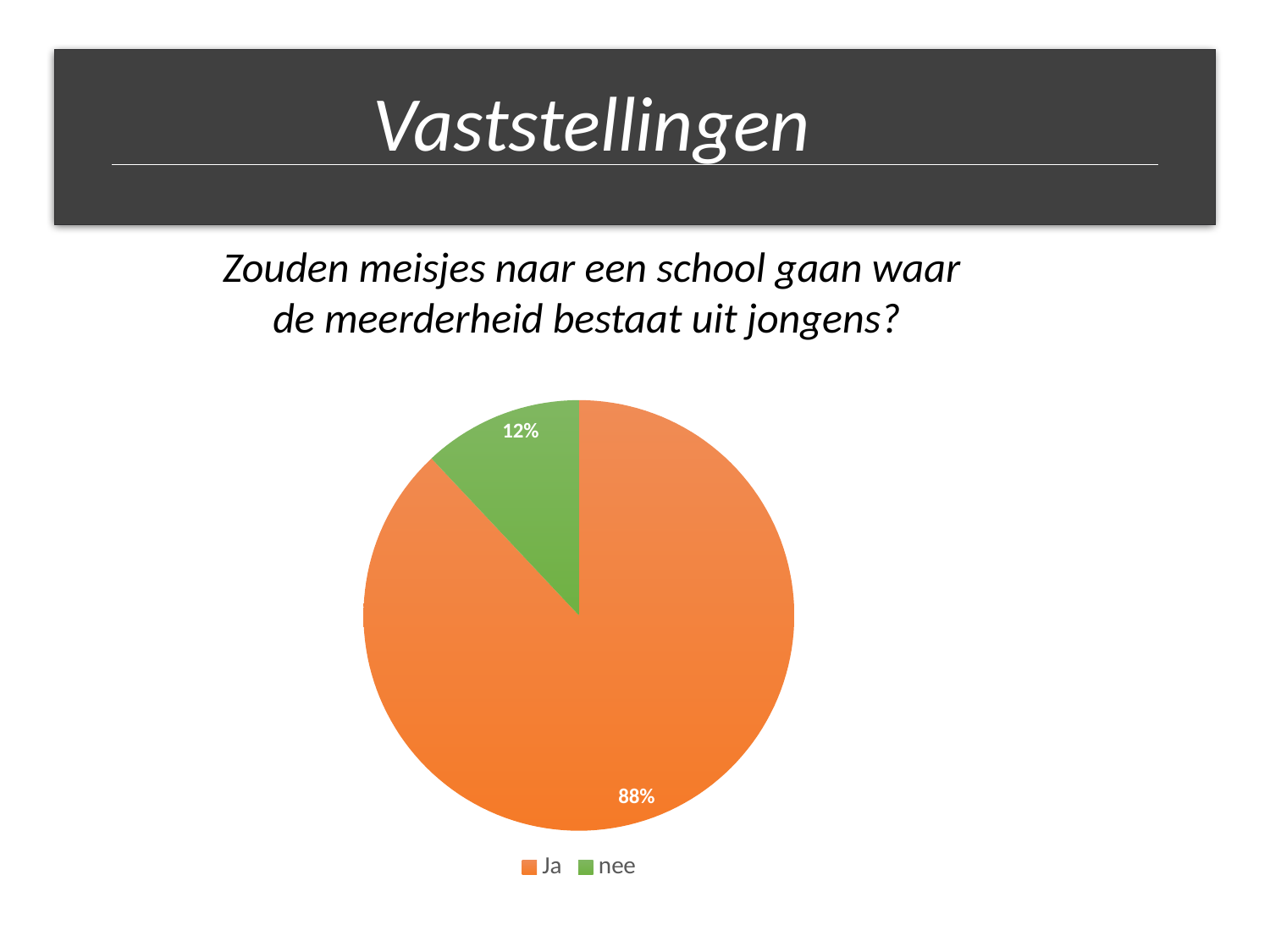

Vaststellingen

Zouden meisjes naar een school gaan waar de meerderheid bestaat uit jongens?

### Chart

| Category |  |
|---|---|
| Ja | 88.0 |
|  | None |
| nee | 12.0 |